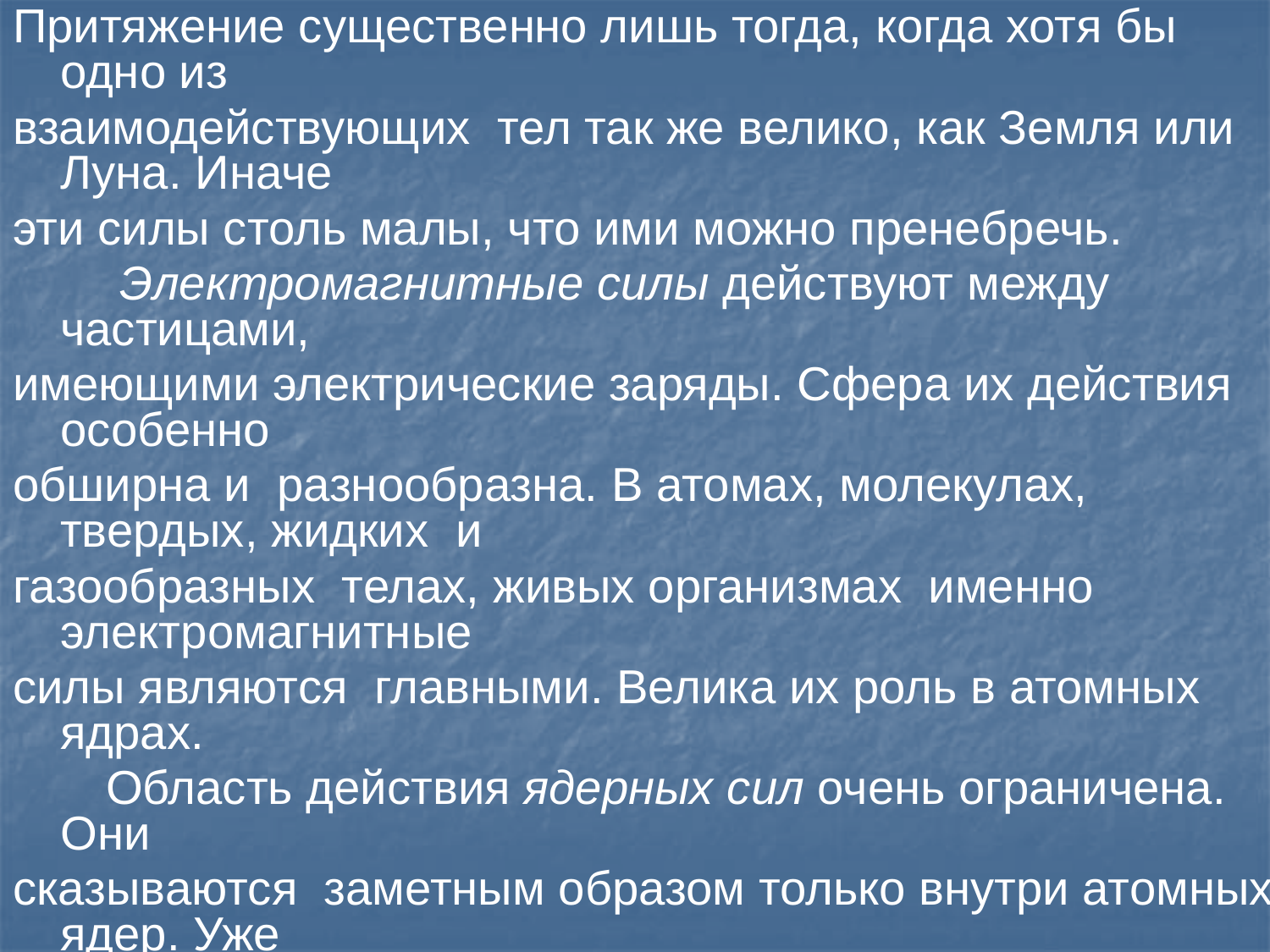

Притяжение существенно лишь тогда, когда хотя бы одно из
взаимодействующих  тел так же велико, как Земля или Луна. Иначе
эти силы столь малы, что ими можно пренебречь.
        Электромагнитные силы действуют между частицами,
имеющими электрические заряды. Сфера их действия особенно
обширна и  разнообразна. В атомах, молекулах, твердых, жидких  и
газообразных  телах, живых организмах  именно электромагнитные
силы являются  главными. Велика их роль в атомных ядрах.
       Область действия ядерных сил очень ограничена. Они
сказываются  заметным образом только внутри атомных ядер. Уже
на расстояниях  между частицами порядка 10 ¯¹¹ см они не
проявляются совсем.
       Слабые взаимодействия проявляются на еще меньших
расстояниях.  Они вызывают превращения элементарных частиц
друг в друга.  В механике обычно имеют дело с силами тяготения, упругости и трения.